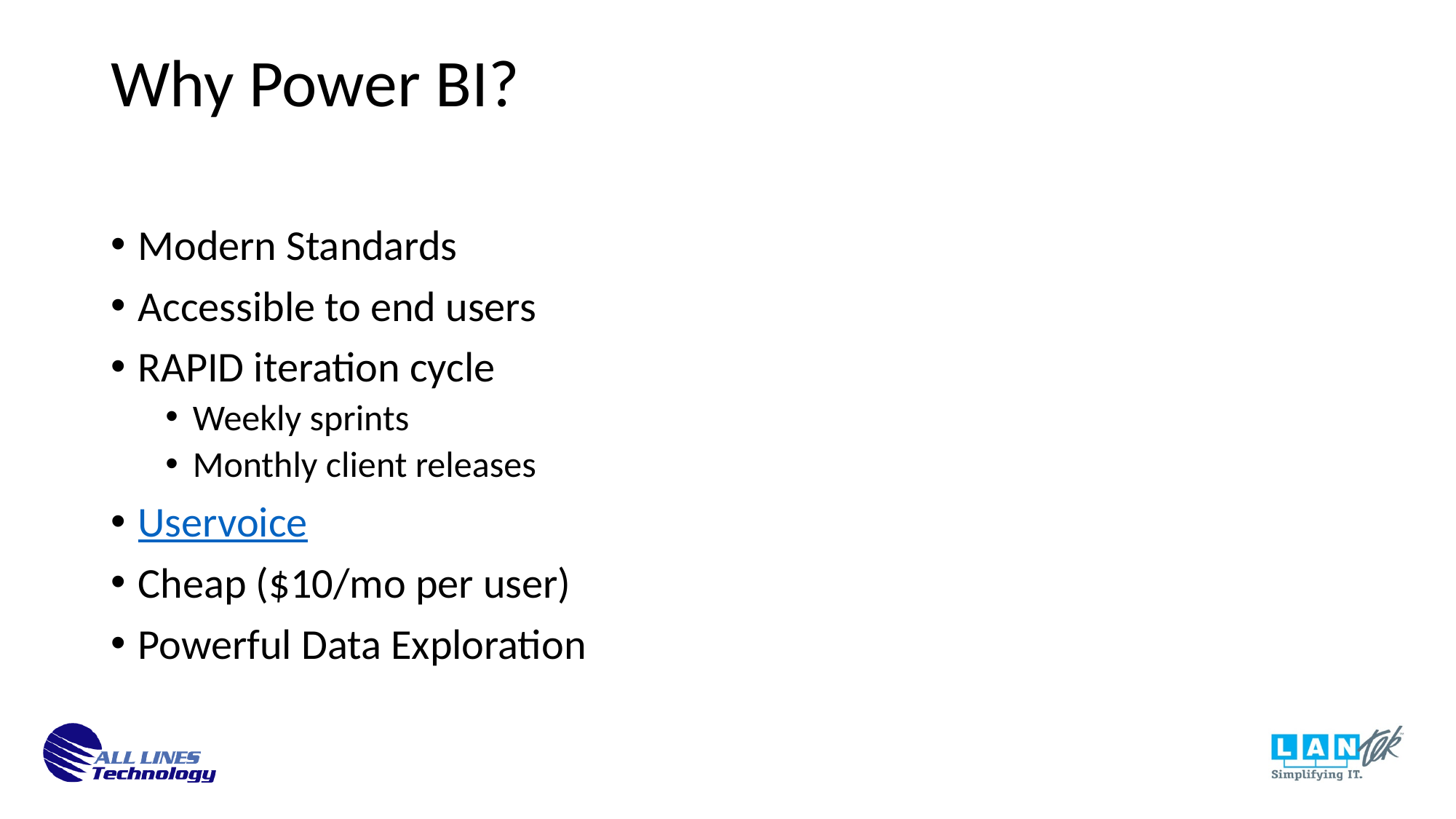

Why Power BI?
Modern Standards
Accessible to end users
RAPID iteration cycle
Weekly sprints
Monthly client releases
Uservoice
Cheap ($10/mo per user)
Powerful Data Exploration